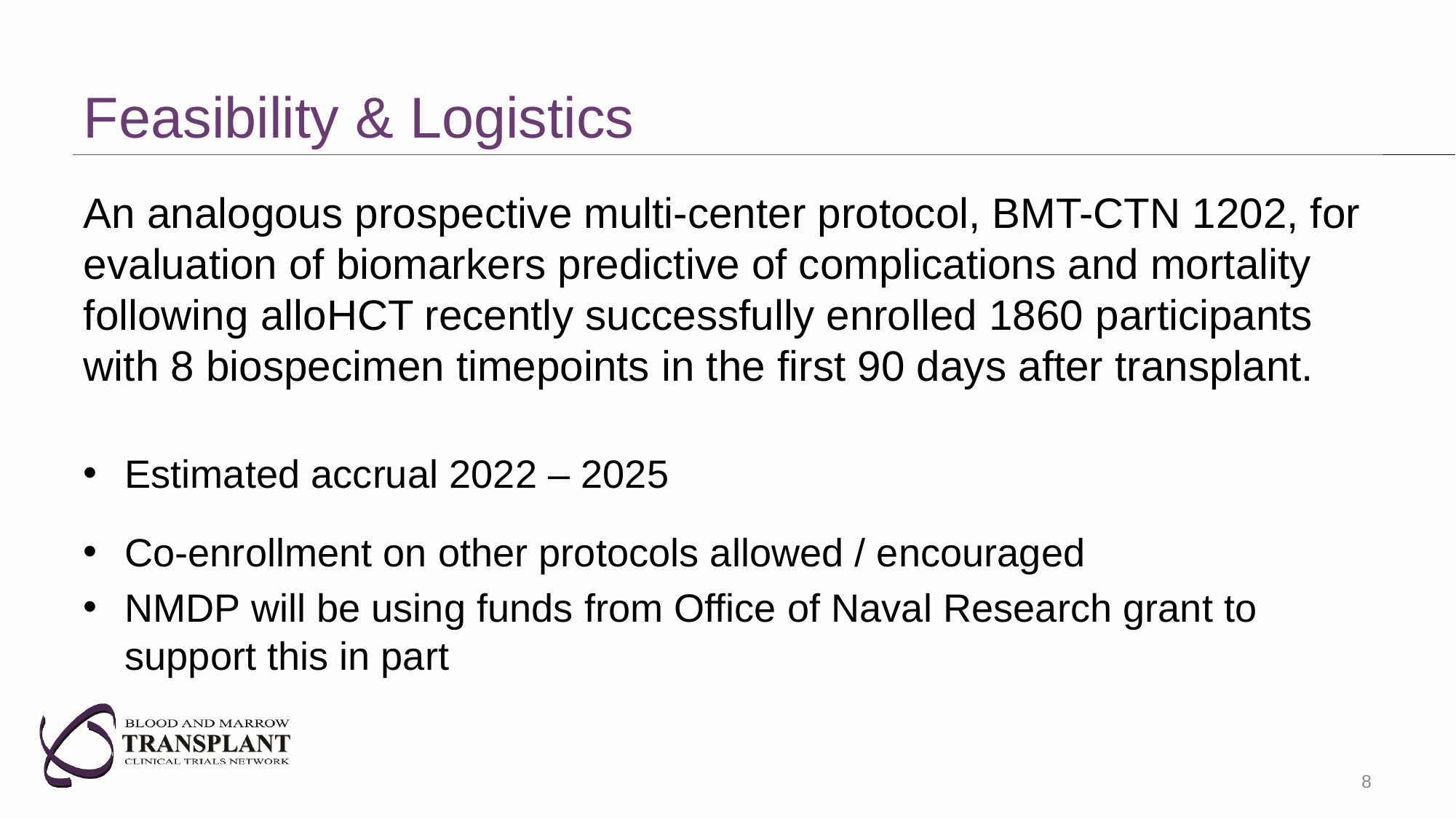

# Feasibility & Logistics
An analogous prospective multi-center protocol, BMT-CTN 1202, for evaluation of biomarkers predictive of complications and mortality following alloHCT recently successfully enrolled 1860 participants with 8 biospecimen timepoints in the first 90 days after transplant.

Estimated accrual 2022 – 2025
Co-enrollment on other protocols allowed / encouraged
NMDP will be using funds from Office of Naval Research grant to support this in part
8